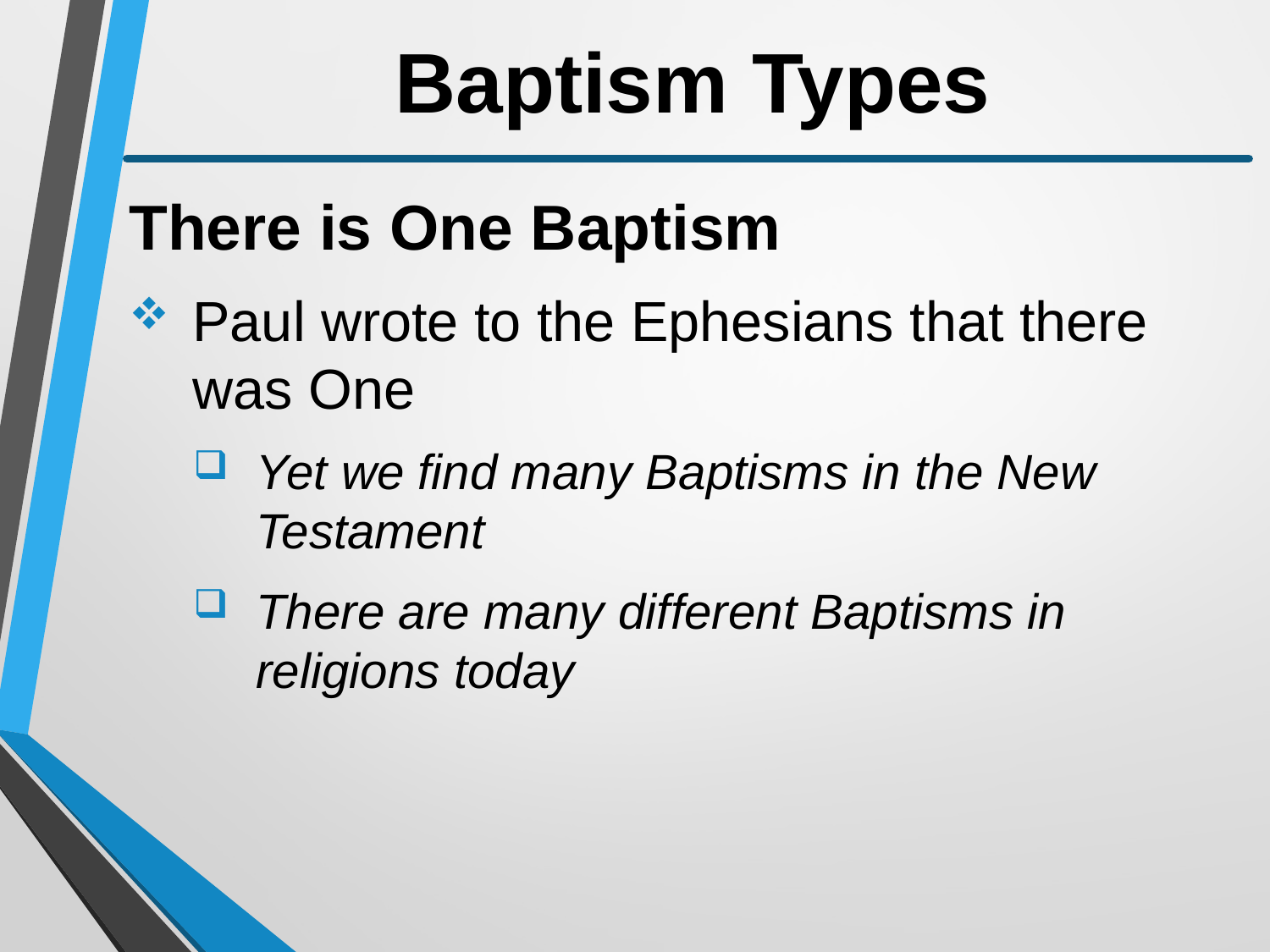

# Baptism Types
There is One Baptism
Paul wrote to the Ephesians that there was One
Yet we find many Baptisms in the New Testament
There are many different Baptisms in religions today